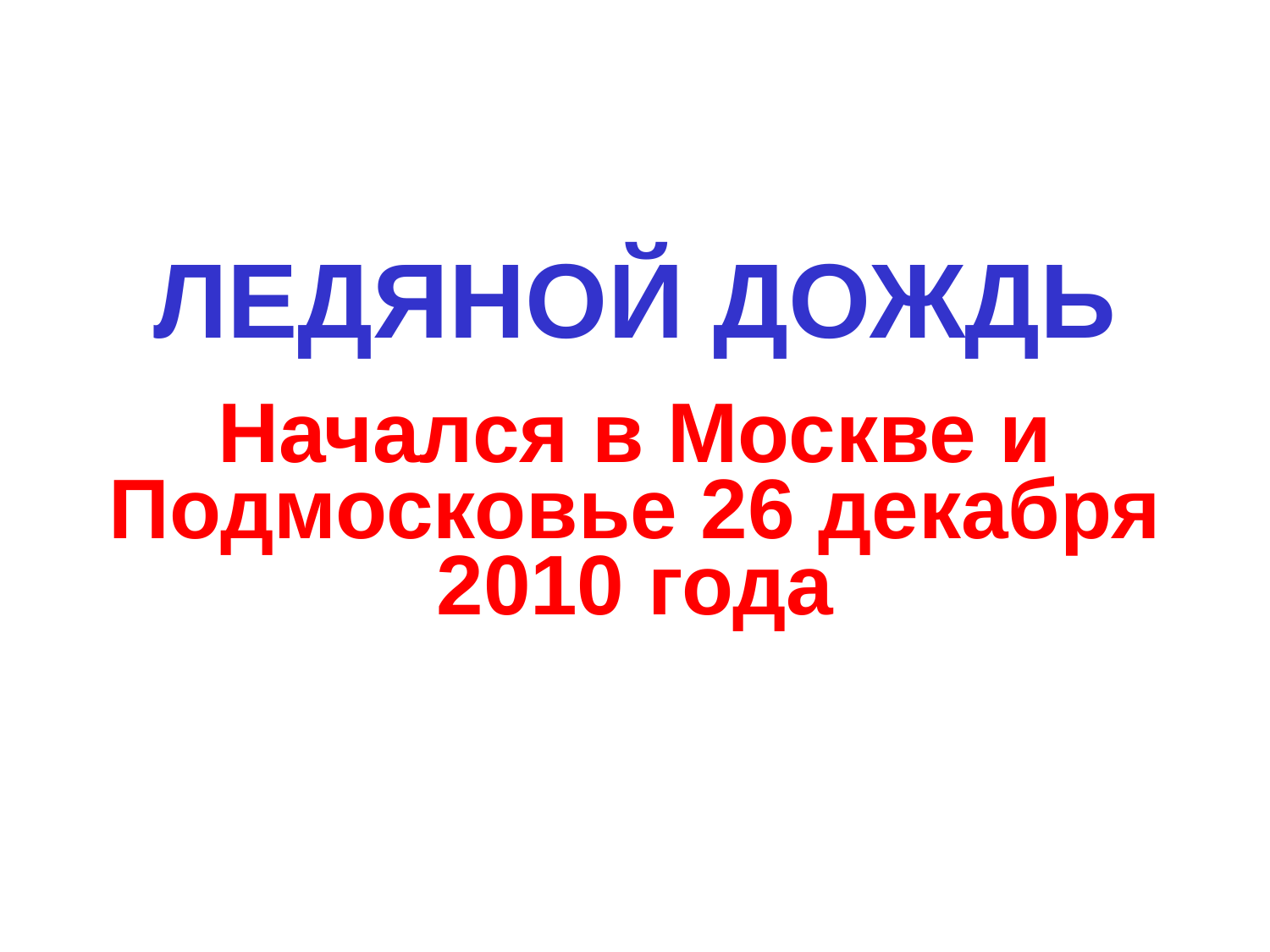

ЛЕДЯНОЙ ДОЖДЬ
Начался в Москве и Подмосковье 26 декабря 2010 года